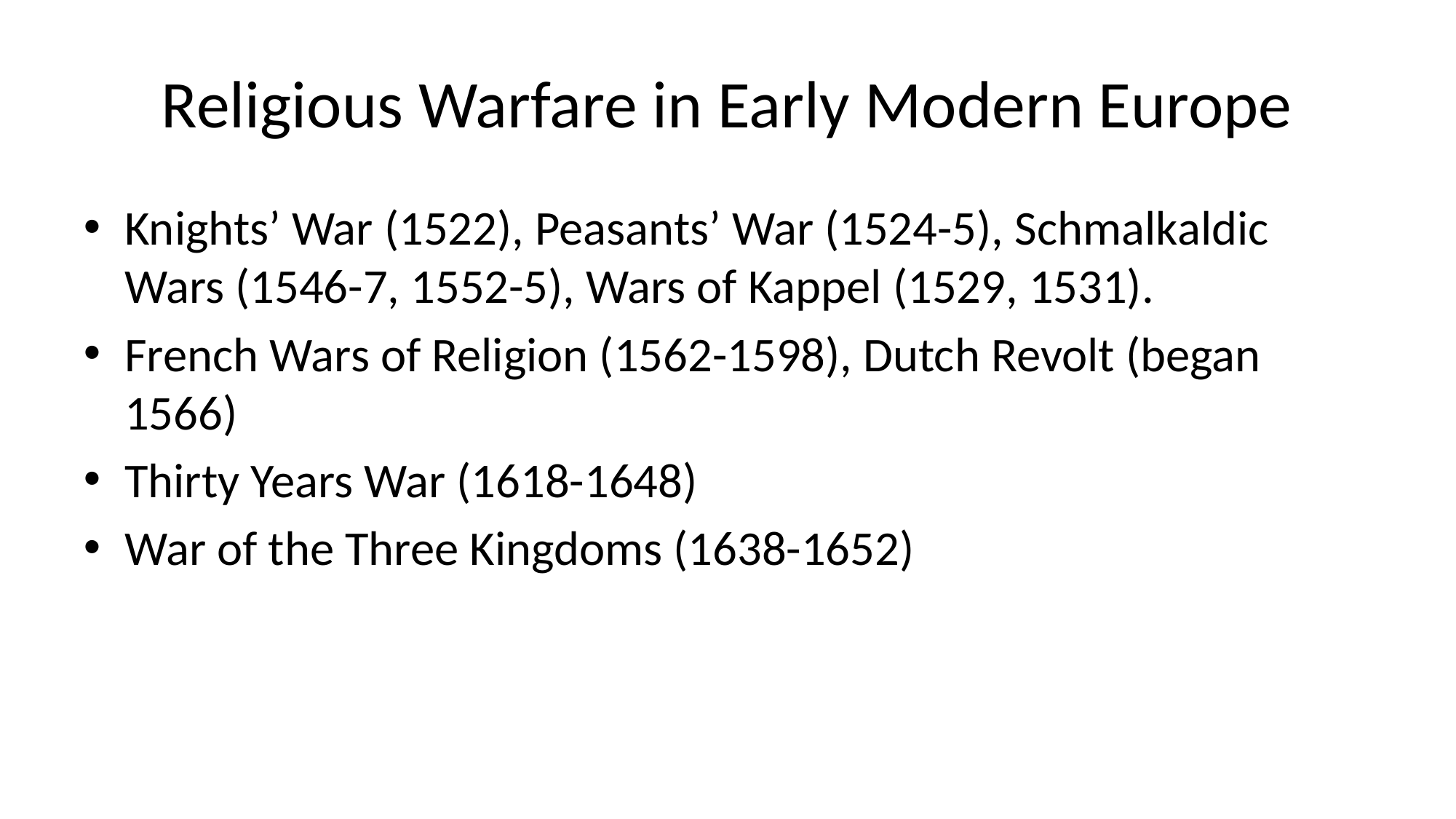

# Religious Warfare in Early Modern Europe
Knights’ War (1522), Peasants’ War (1524-5), Schmalkaldic Wars (1546-7, 1552-5), Wars of Kappel (1529, 1531).
French Wars of Religion (1562-1598), Dutch Revolt (began 1566)
Thirty Years War (1618-1648)
War of the Three Kingdoms (1638-1652)